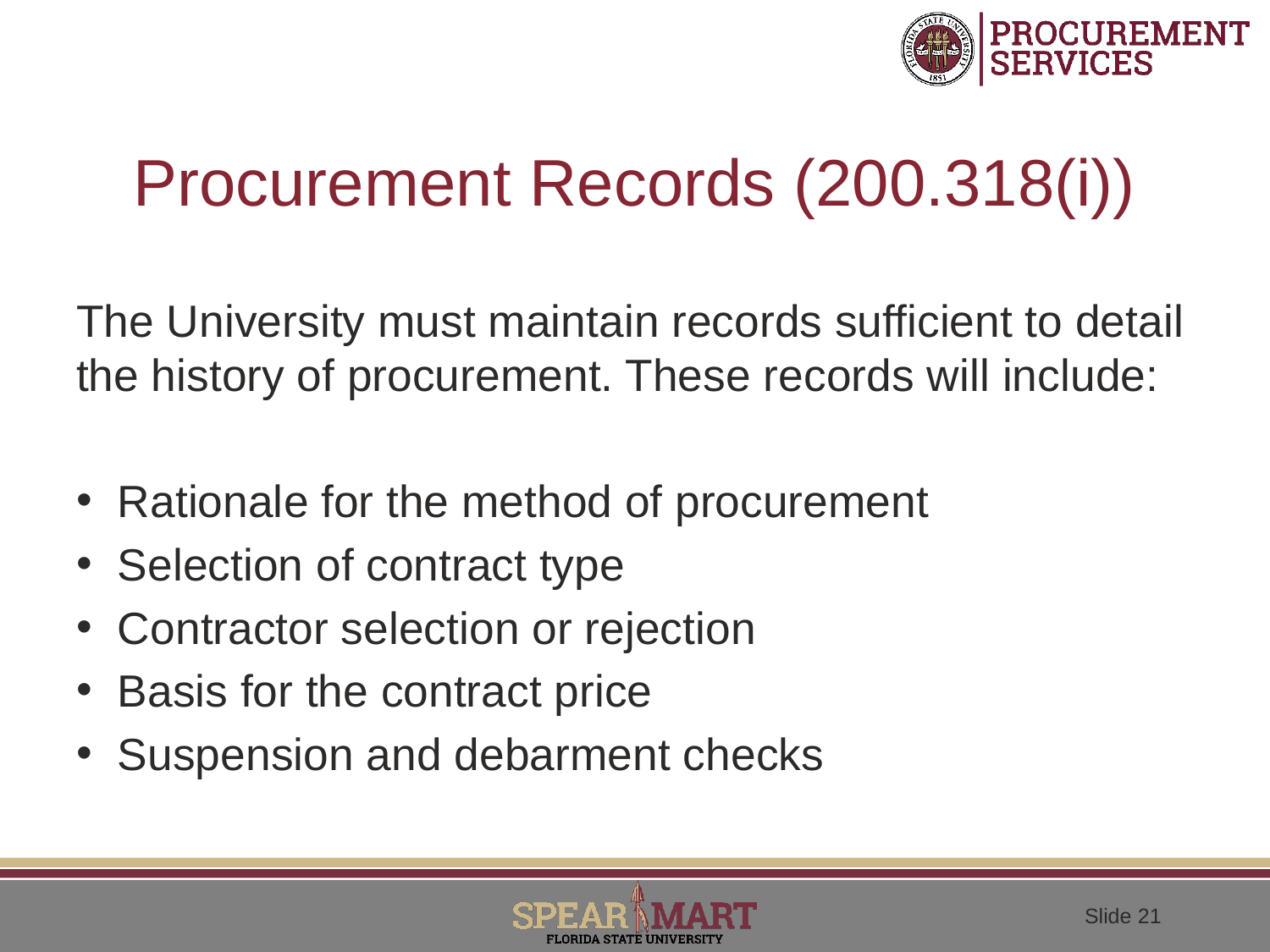

# Procurement Records (200.318(i))
The University must maintain records sufficient to detail the history of procurement. These records will include:

Rationale for the method of procurement
Selection of contract type
Contractor selection or rejection
Basis for the contract price
Suspension and debarment checks